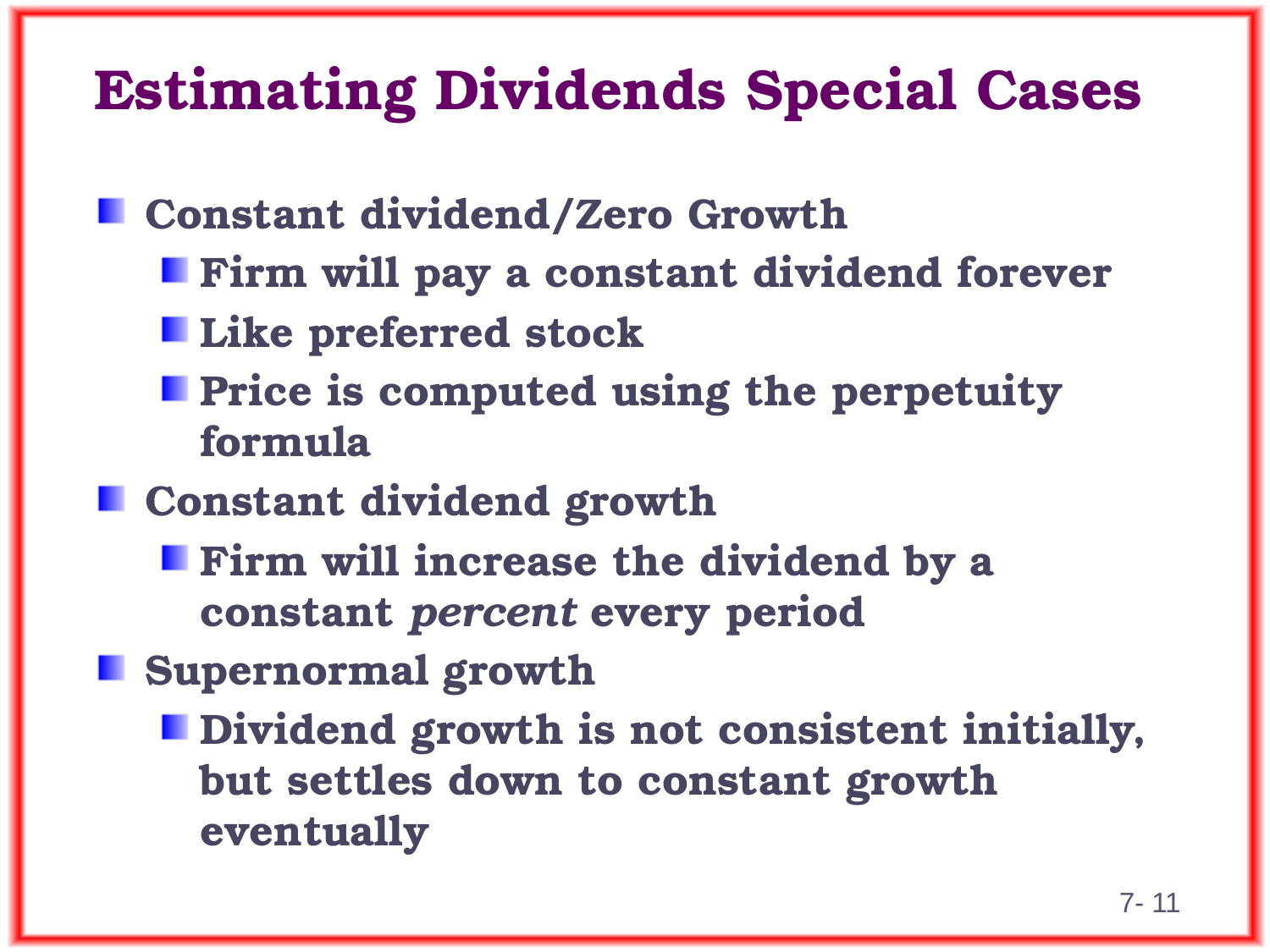

# Estimating Dividends Special Cases
Constant dividend/Zero Growth
Firm will pay a constant dividend forever
Like preferred stock
Price is computed using the perpetuity formula
Constant dividend growth
Firm will increase the dividend by a constant percent every period
Supernormal growth
Dividend growth is not consistent initially, but settles down to constant growth eventually